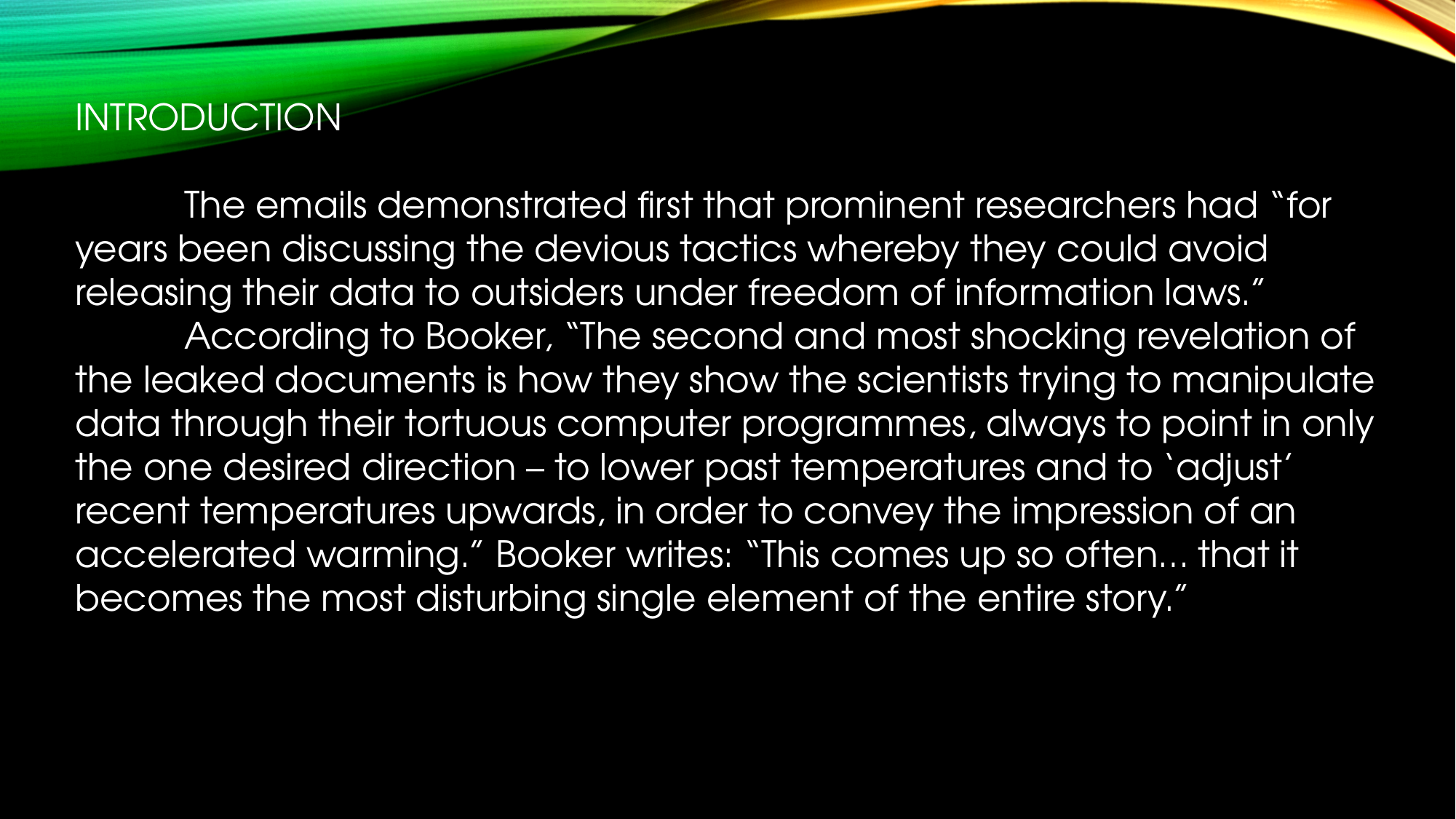

INTRODUCTION

	The emails demonstrated first that prominent researchers had “for years been discussing the devious tactics whereby they could avoid releasing their data to outsiders under freedom of information laws.”
	According to Booker, “The second and most shocking revelation of the leaked documents is how they show the scientists trying to manipulate data through their tortuous computer programmes, always to point in only the one desired direction – to lower past temperatures and to ‘adjust’ recent temperatures upwards, in order to convey the impression of an accelerated warming.” Booker writes: “This comes up so often… that it becomes the most disturbing single element of the entire story.”